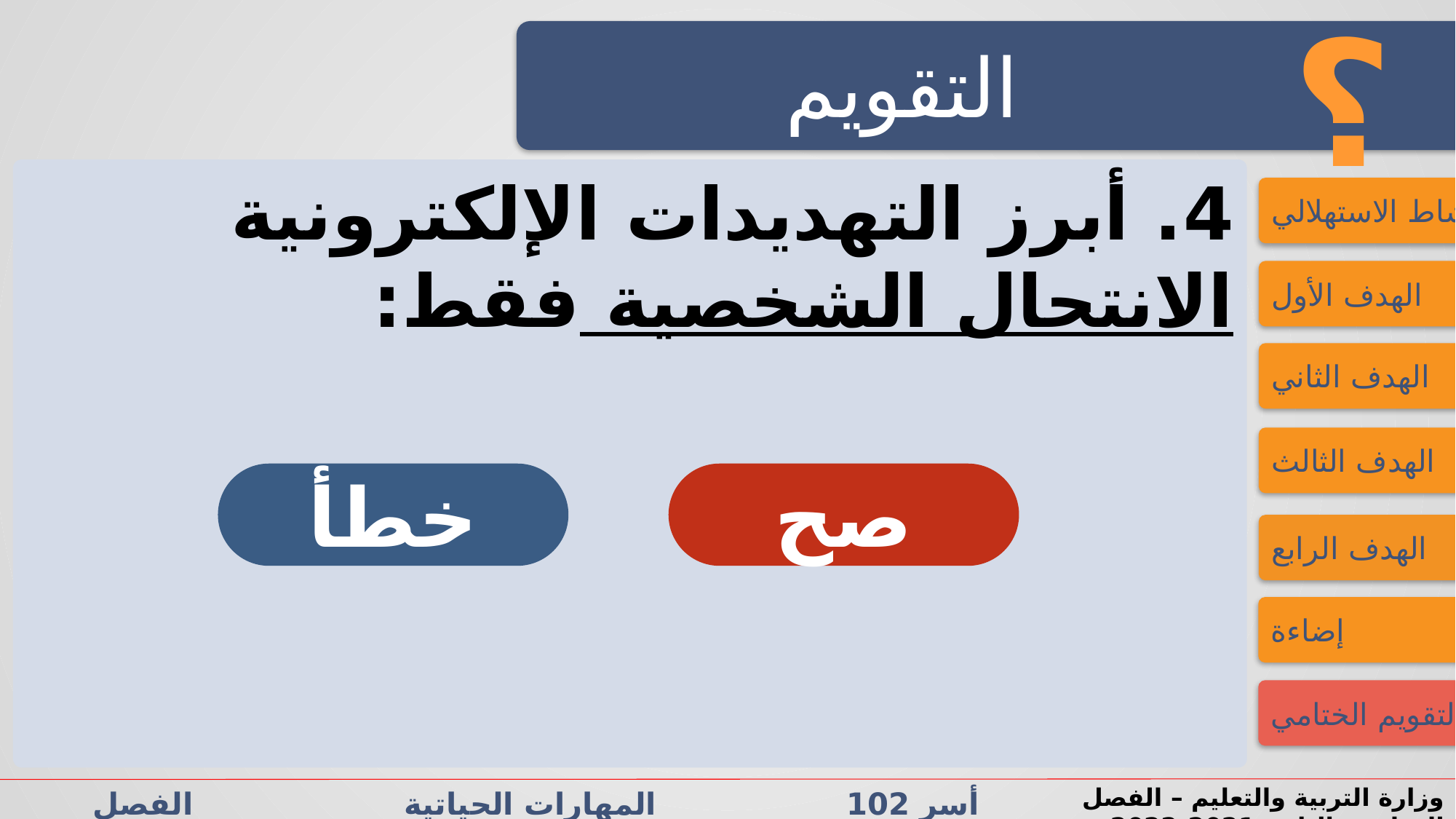

؟

التقويم
4. أبرز التهديدات الإلكترونية  الانتحال الشخصية فقط:

النشاط الاستهلالي
الهدف الأول
الهدف الثاني
الهدف الثالث
خطأ
صح
الهدف الرابع
إضاءة
التقويم الختامي
وزارة التربية والتعليم – الفصل الدراسي الثاني 2021-2022
أسر 102                  المهارات الحياتية                    الفصل الدراسي الثاني                  الدرس 4-1:  أمن المعلومات